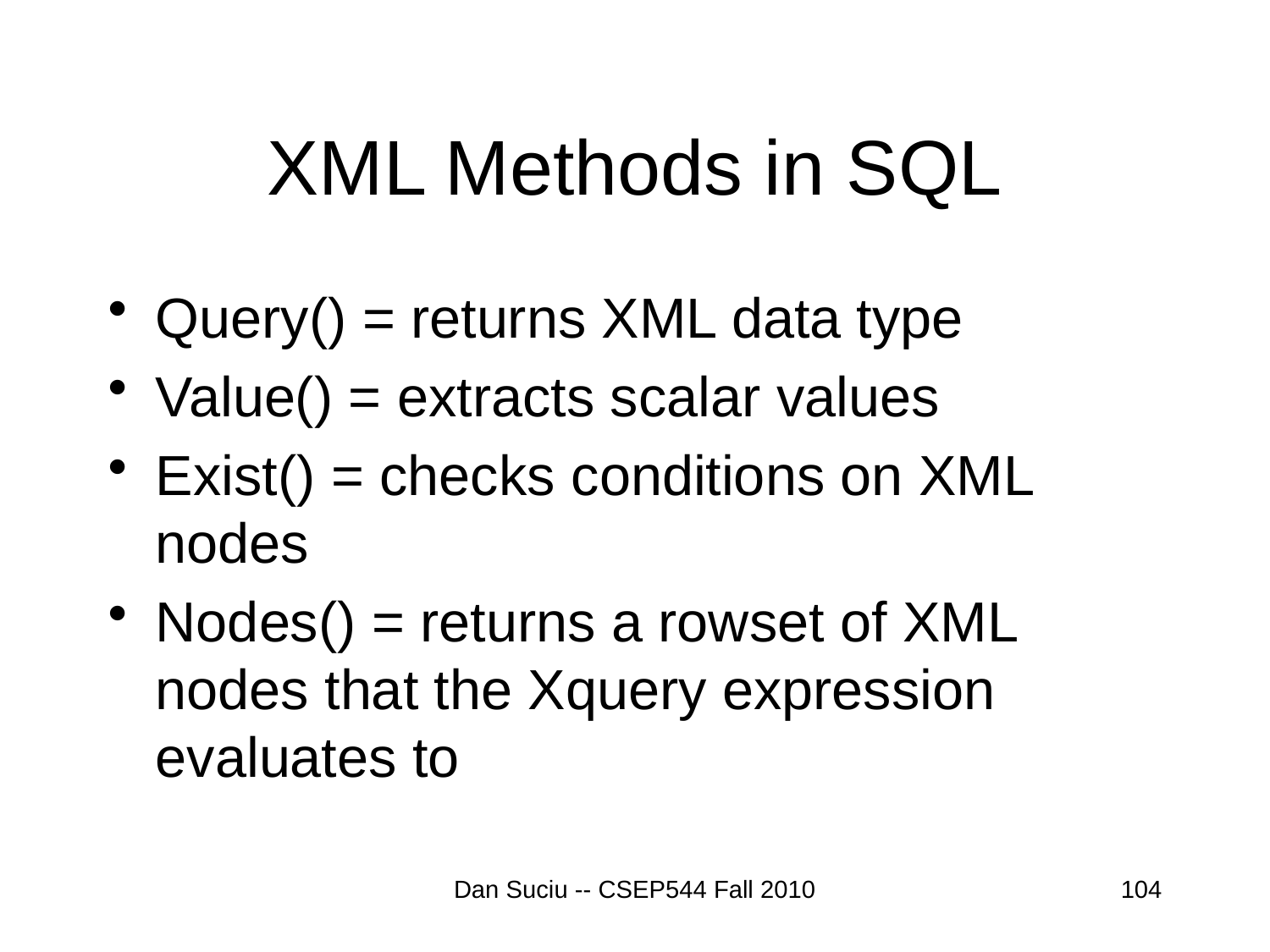

# XML Methods in SQL
Query() = returns XML data type
Value() = extracts scalar values
Exist() = checks conditions on XML nodes
Nodes() = returns a rowset of XML nodes that the Xquery expression evaluates to
Dan Suciu -- CSEP544 Fall 2010
104